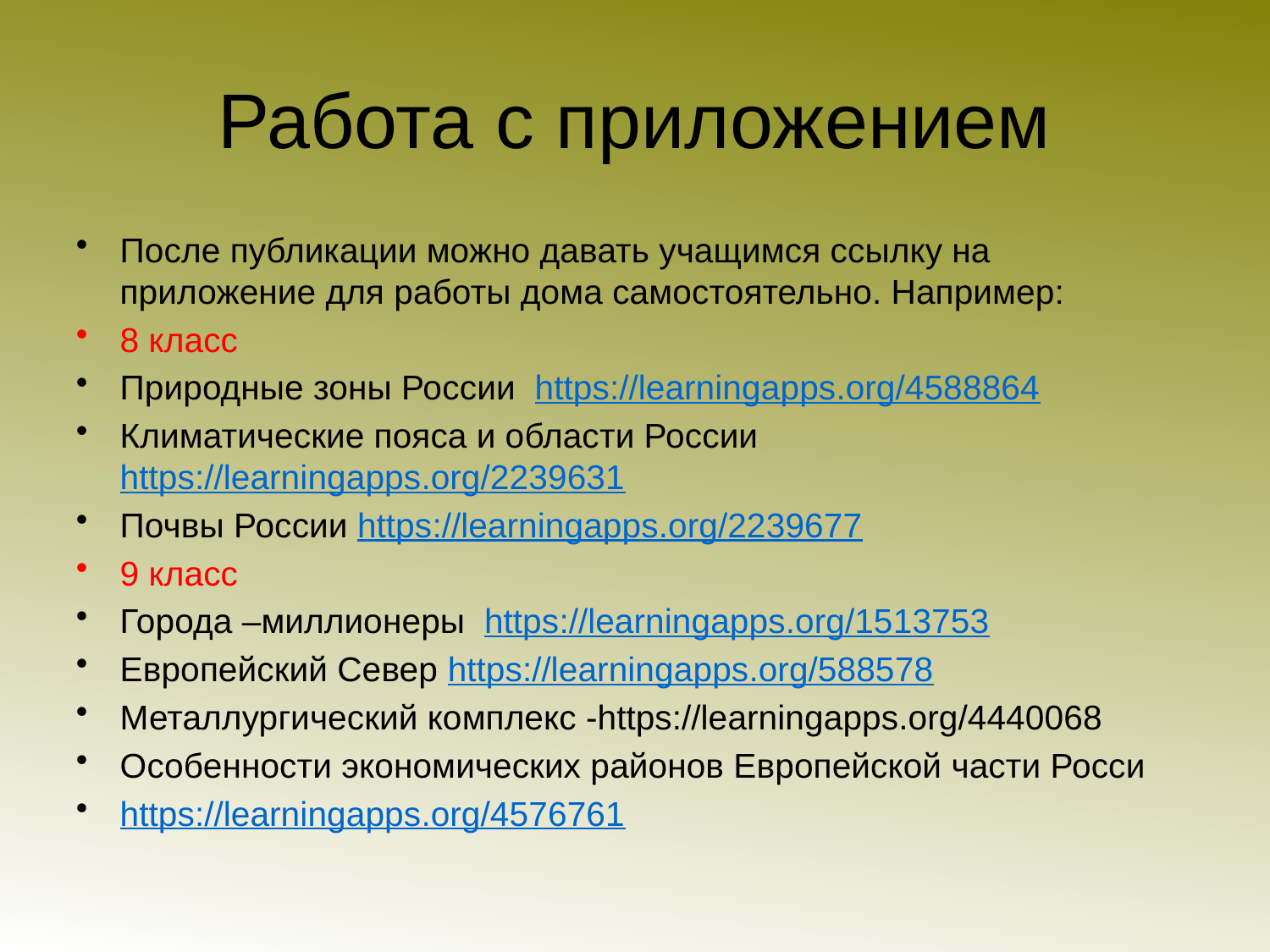

# Работа с приложением
После публикации можно давать учащимся ссылку на приложение для работы дома самостоятельно. Например:
8 класс
Природные зоны России  https://learningapps.org/4588864
Климатические пояса и области России  https://learningapps.org/2239631
Почвы России https://learningapps.org/2239677
9 класс
Города –миллионеры  https://learningapps.org/1513753
Европейский Север https://learningapps.org/588578
Металлургический комплекс -https://learningapps.org/4440068
Особенности экономических районов Европейской части Росси
https://learningapps.org/4576761